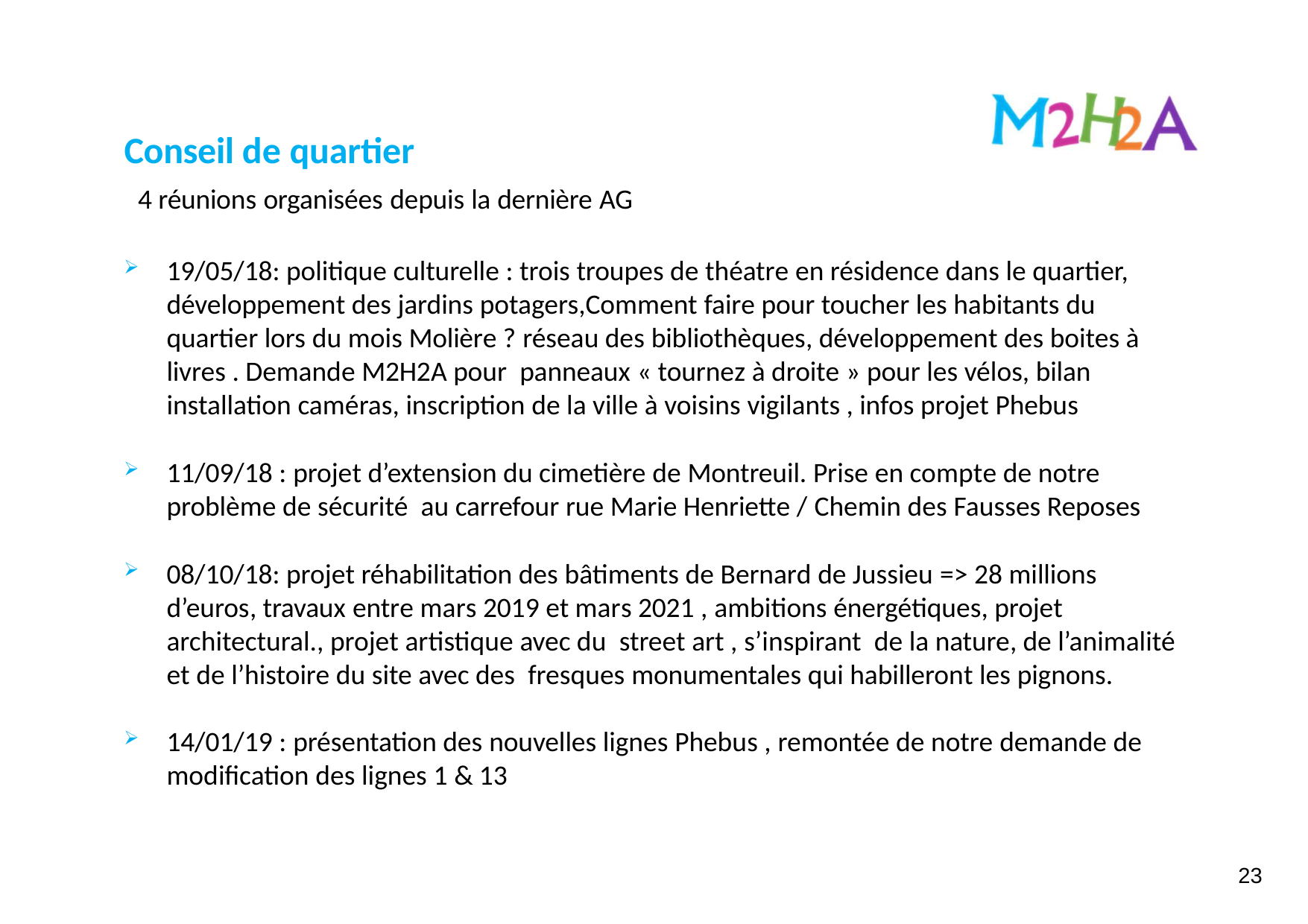

Conseil de quartier
4 réunions organisées depuis la dernière AG

19/05/18: politique culturelle : trois troupes de théatre en résidence dans le quartier, développement des jardins potagers,Comment faire pour toucher les habitants du quartier lors du mois Molière ? réseau des bibliothèques, développement des boites à livres . Demande M2H2A pour  panneaux « tournez à droite » pour les vélos, bilan installation caméras, inscription de la ville à voisins vigilants , infos projet Phebus

11/09/18 : projet d’extension du cimetière de Montreuil. Prise en compte de notre problème de sécurité  au carrefour rue Marie Henriette / Chemin des Fausses Reposes

08/10/18: projet réhabilitation des bâtiments de Bernard de Jussieu => 28 millions d’euros, travaux entre mars 2019 et mars 2021 , ambitions énergétiques, projet architectural., projet artistique avec du  street art , s’inspirant  de la nature, de l’animalité et de l’histoire du site avec des  fresques monumentales qui habilleront les pignons.

14/01/19 : présentation des nouvelles lignes Phebus , remontée de notre demande de modification des lignes 1 & 13
23